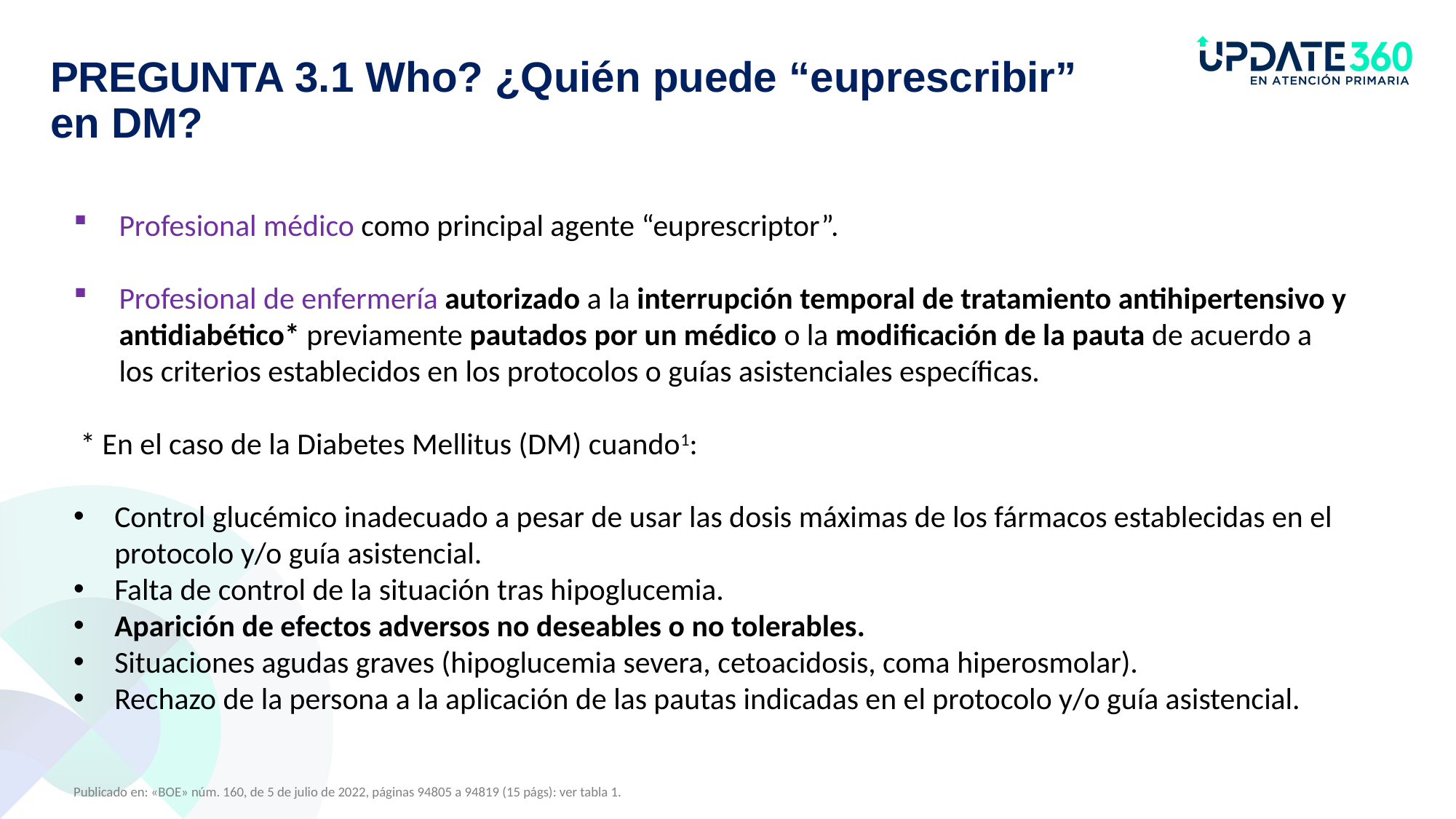

PREGUNTA 3.1 Who? ¿Quién puede “euprescribir” en DM?
Profesional médico como principal agente “euprescriptor”.

Profesional de enfermería autorizado a la interrupción temporal de tratamiento antihipertensivo y antidiabético* previamente pautados por un médico o la modificación de la pauta de acuerdo a los criterios establecidos en los protocolos o guías asistenciales específicas.

 * En el caso de la Diabetes Mellitus (DM) cuando1:

Control glucémico inadecuado a pesar de usar las dosis máximas de los fármacos establecidas en el protocolo y/o guía asistencial.
Falta de control de la situación tras hipoglucemia.
Aparición de efectos adversos no deseables o no tolerables.
Situaciones agudas graves (hipoglucemia severa, cetoacidosis, coma hiperosmolar).
Rechazo de la persona a la aplicación de las pautas indicadas en el protocolo y/o guía asistencial.

Publicado en: «BOE» núm. 160, de 5 de julio de 2022, páginas 94805 a 94819 (15 págs): ver tabla 1.